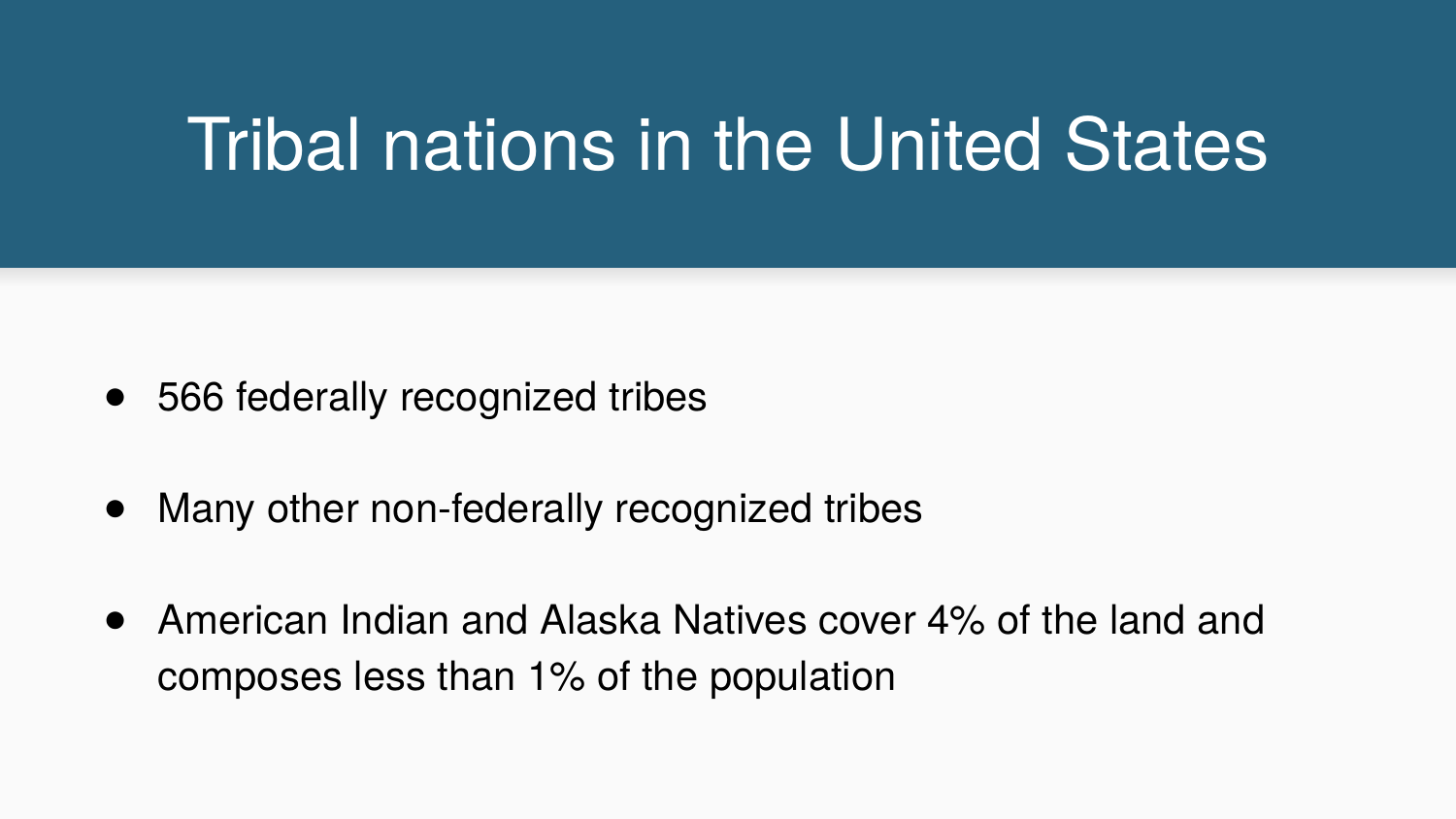

# Tribal nations in the United States

566 federally recognized tribes

Many other non-federally recognized tribes

American Indian and Alaska Natives cover 4% of the land and composes less than 1% of the population